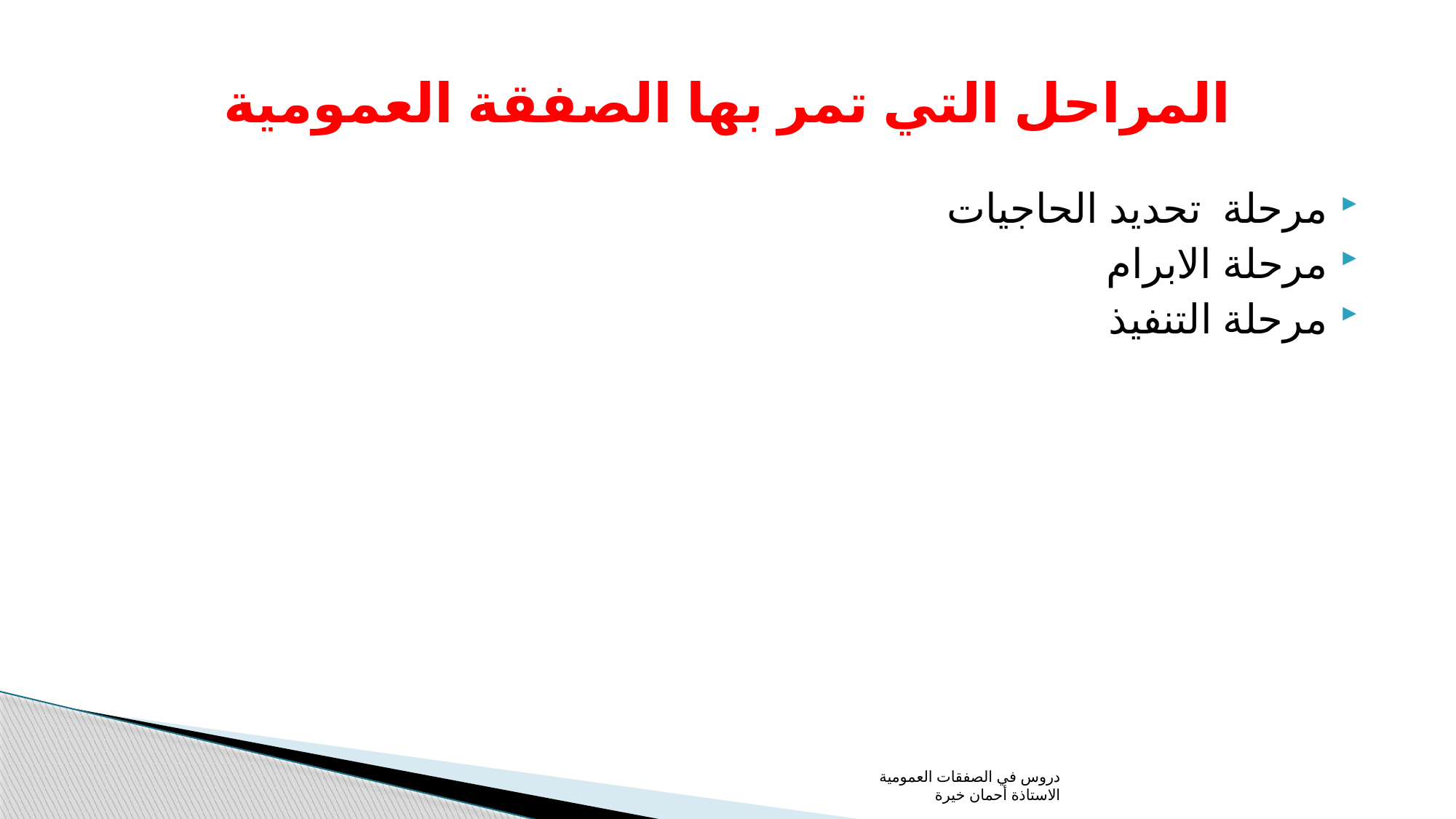

# المراحل التي تمر بها الصفقة العمومية
مرحلة  تحديد الحاجيات
مرحلة الابرام
مرحلة التنفيذ
دروس في الصفقات العمومية                                 الاستاذة أحمان خيرة